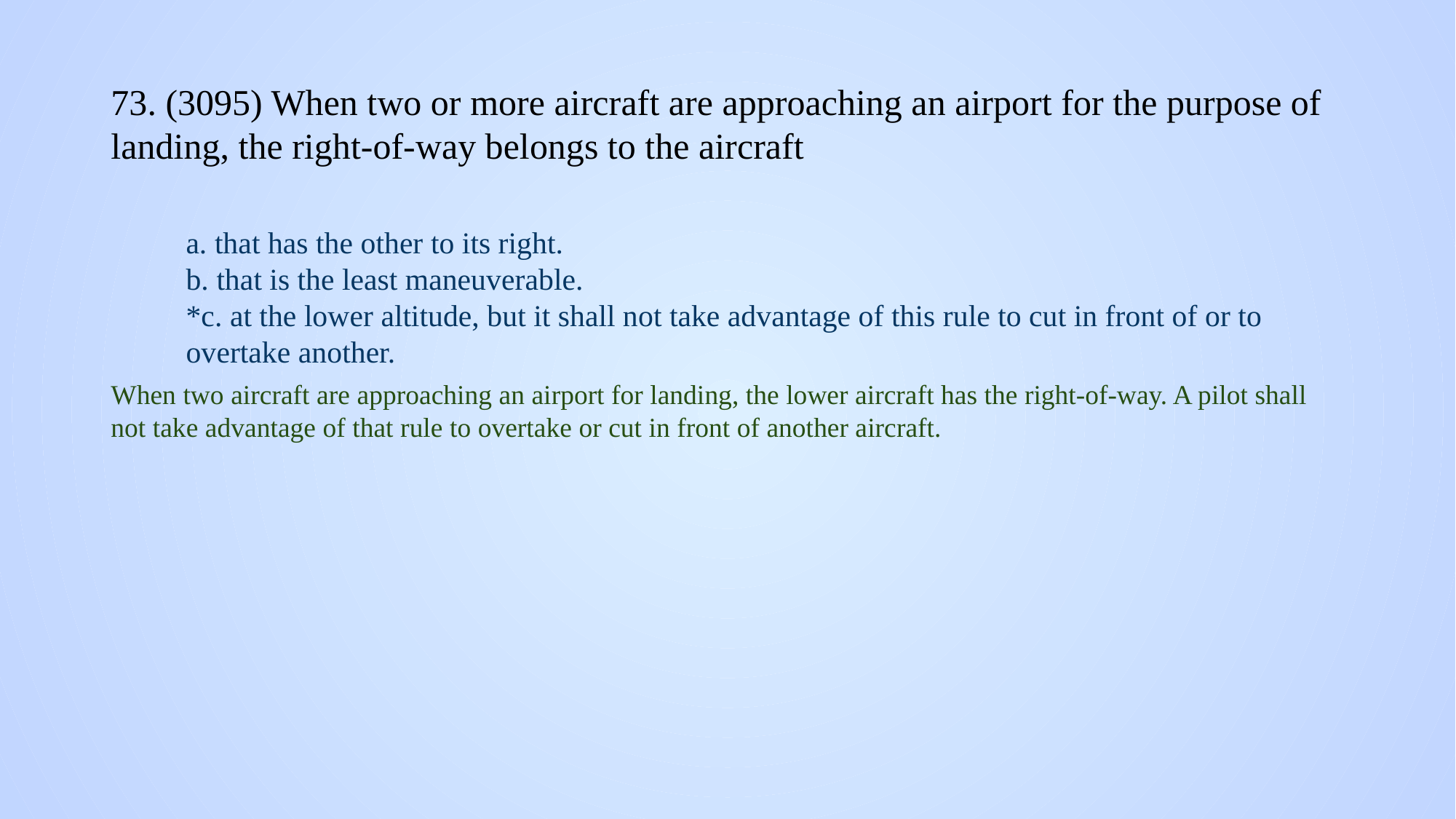

# 73. (3095) When two or more aircraft are approaching an airport for the purpose of landing, the right-of-way belongs to the aircraft
a. that has the other to its right.
b. that is the least maneuverable.
*c. at the lower altitude, but it shall not take advantage of this rule to cut in front of or to overtake another.
When two aircraft are approaching an airport for landing, the lower aircraft has the right-of-way. A pilot shall not take advantage of that rule to overtake or cut in front of another aircraft.